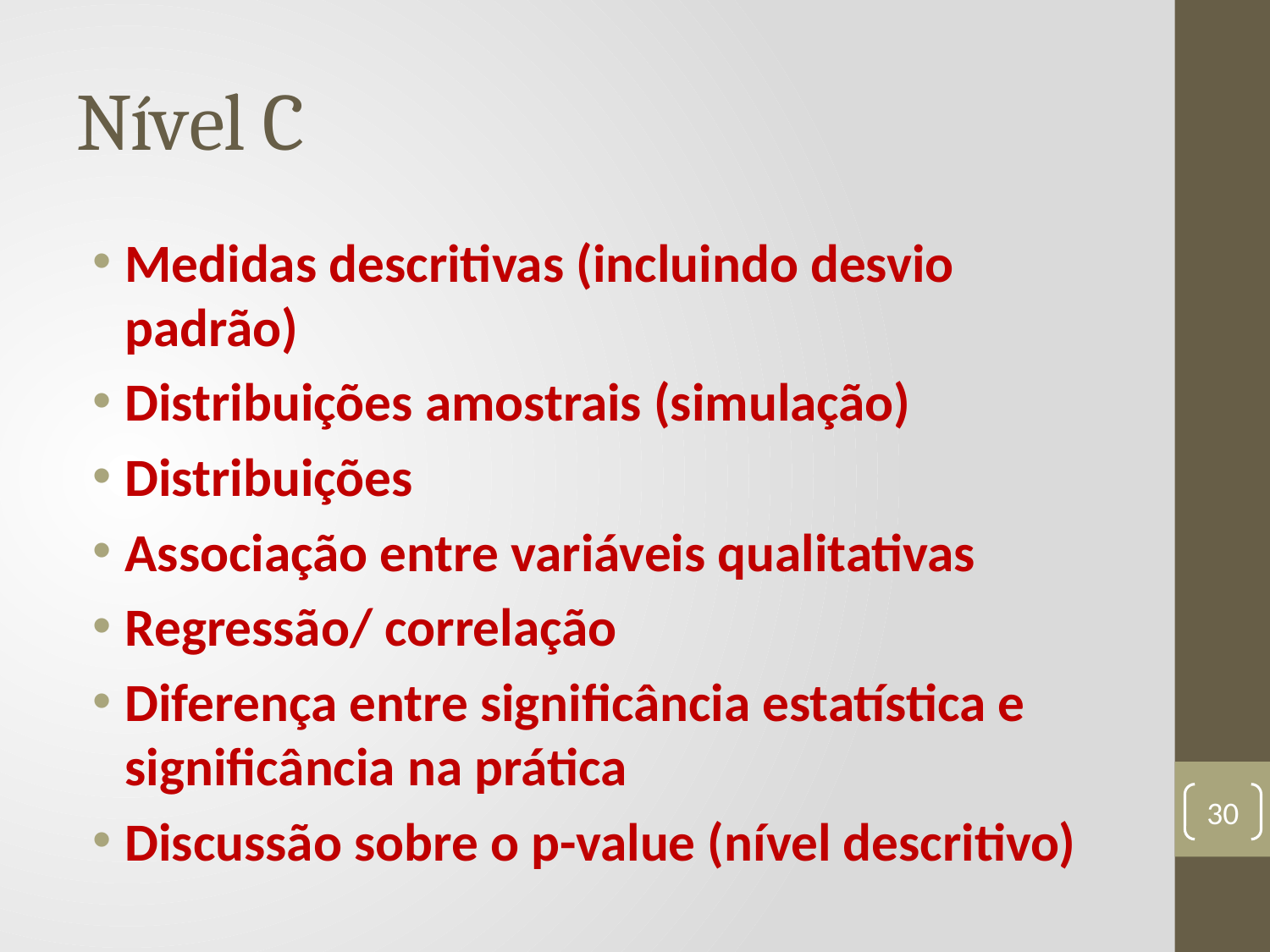

# Nível C
Medidas descritivas (incluindo desvio padrão)
Distribuições amostrais (simulação)
Distribuições
Associação entre variáveis qualitativas
Regressão/ correlação
Diferença entre significância estatística e significância na prática
Discussão sobre o p-value (nível descritivo)

30